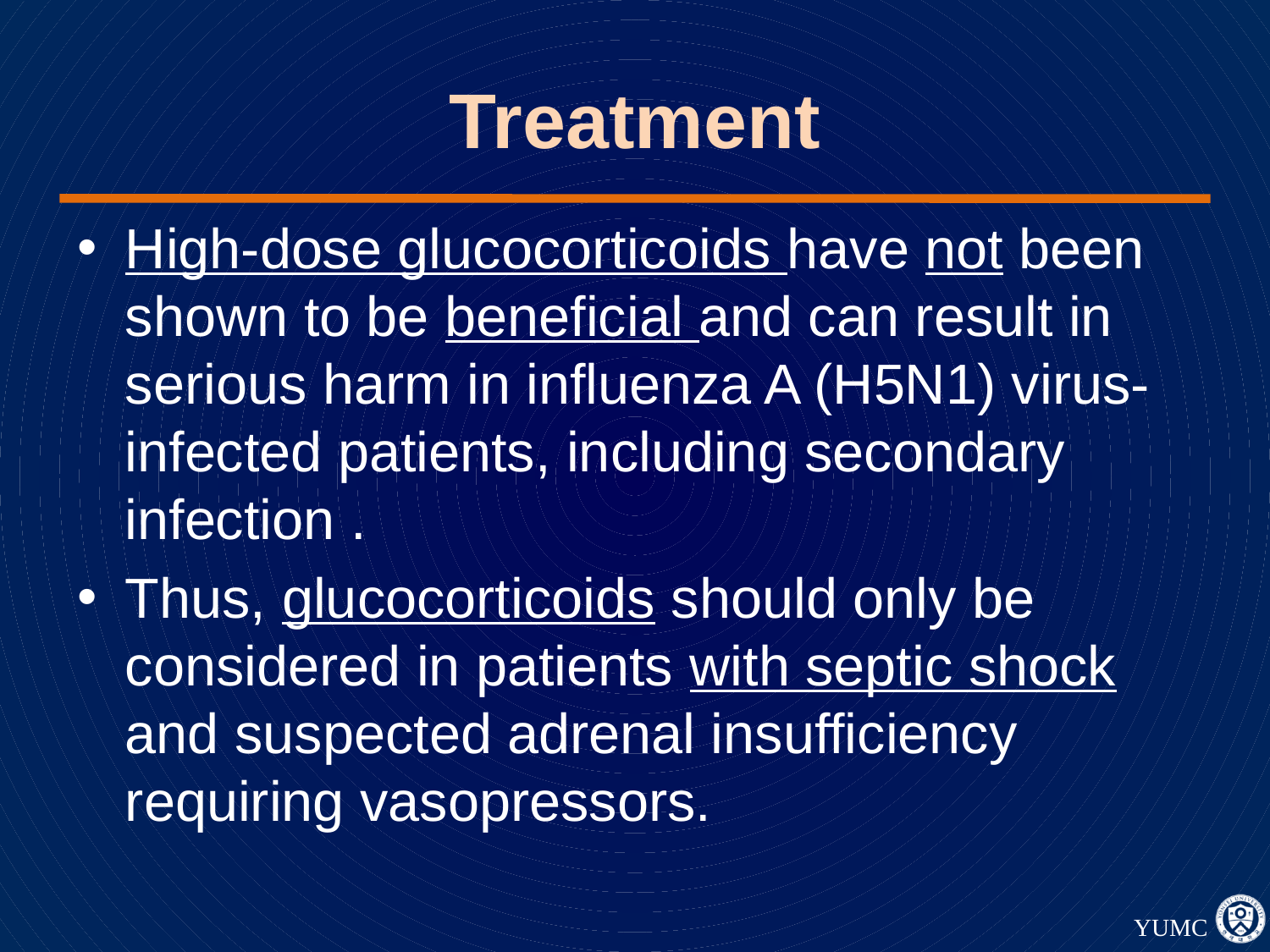

# Treatment
High-dose glucocorticoids have not been shown to be beneficial and can result in serious harm in influenza A (H5N1) virus-infected patients, including secondary infection .
Thus, glucocorticoids should only be considered in patients with septic shock and suspected adrenal insufficiency requiring vasopressors.